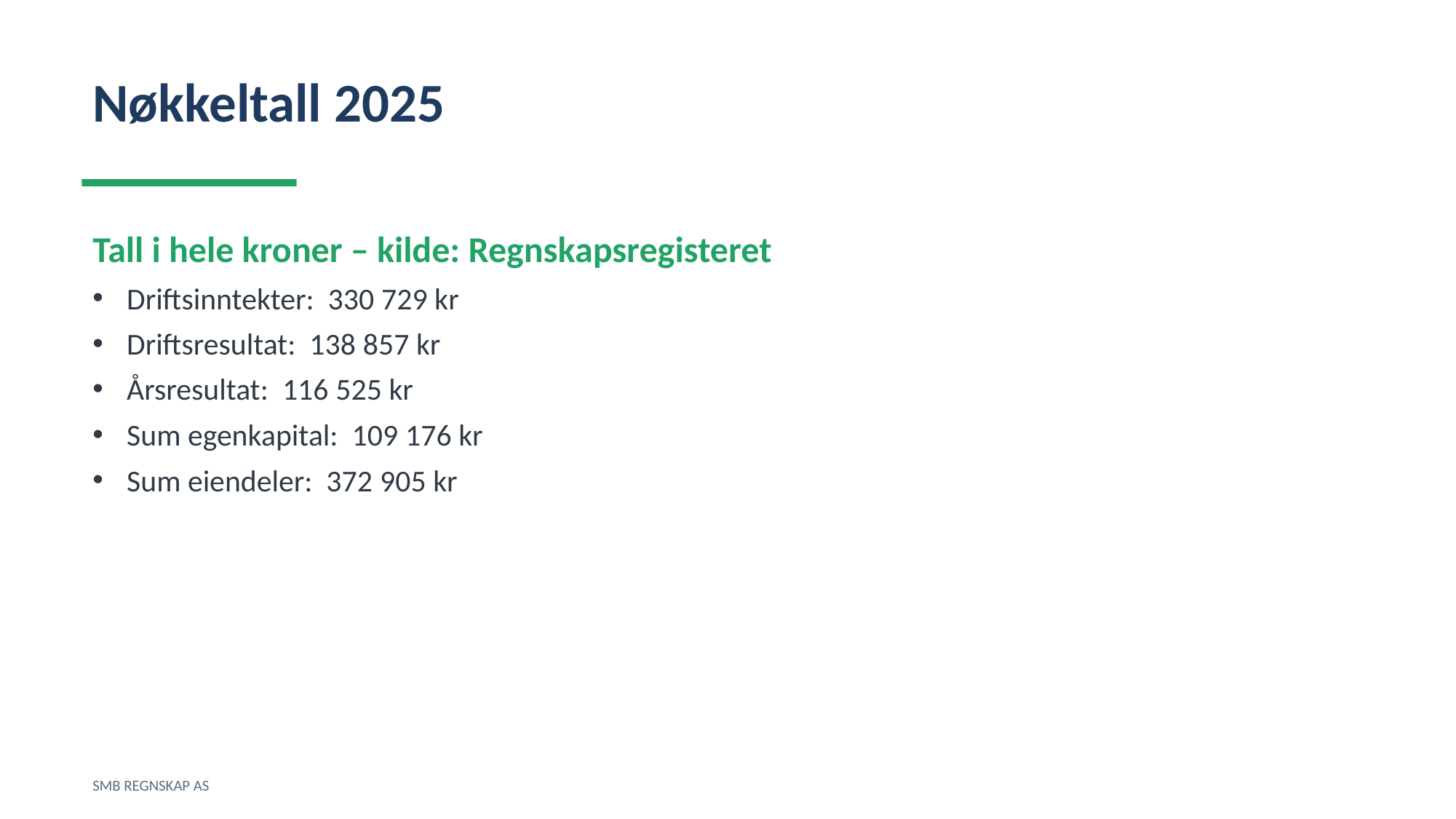

Nøkkeltall 2025

Tall i hele kroner – kilde: Regnskapsregisteret
Driftsinntekter:  330 729 kr
Driftsresultat:  138 857 kr
Årsresultat:  116 525 kr
Sum egenkapital:  109 176 kr
Sum eiendeler:  372 905 kr
SMB REGNSKAP AS